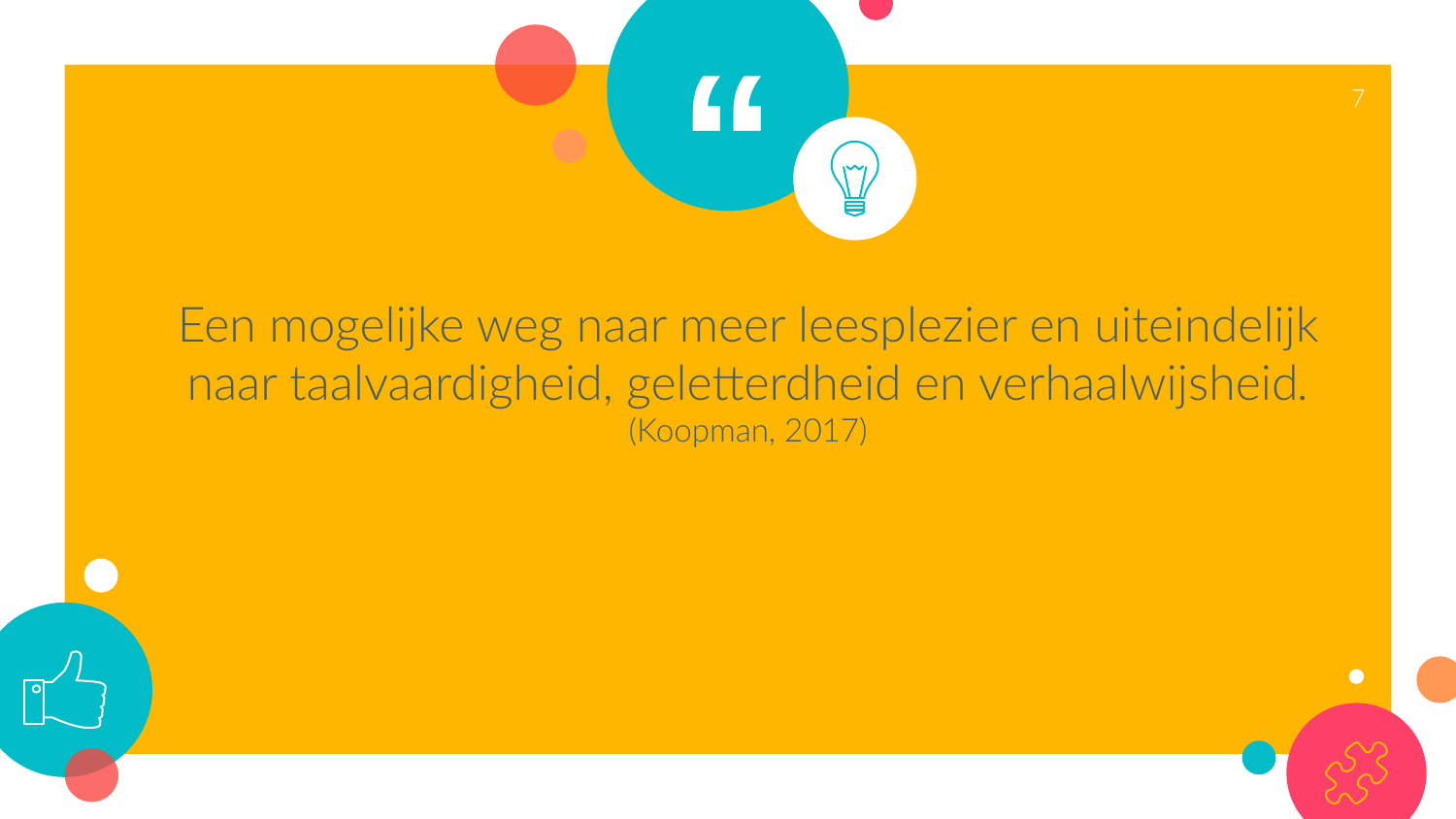

7

Een mogelijke weg naar meer leesplezier en uiteindelijk naar taalvaardigheid, geletterdheid en verhaalwijsheid. (Koopman, 2017)